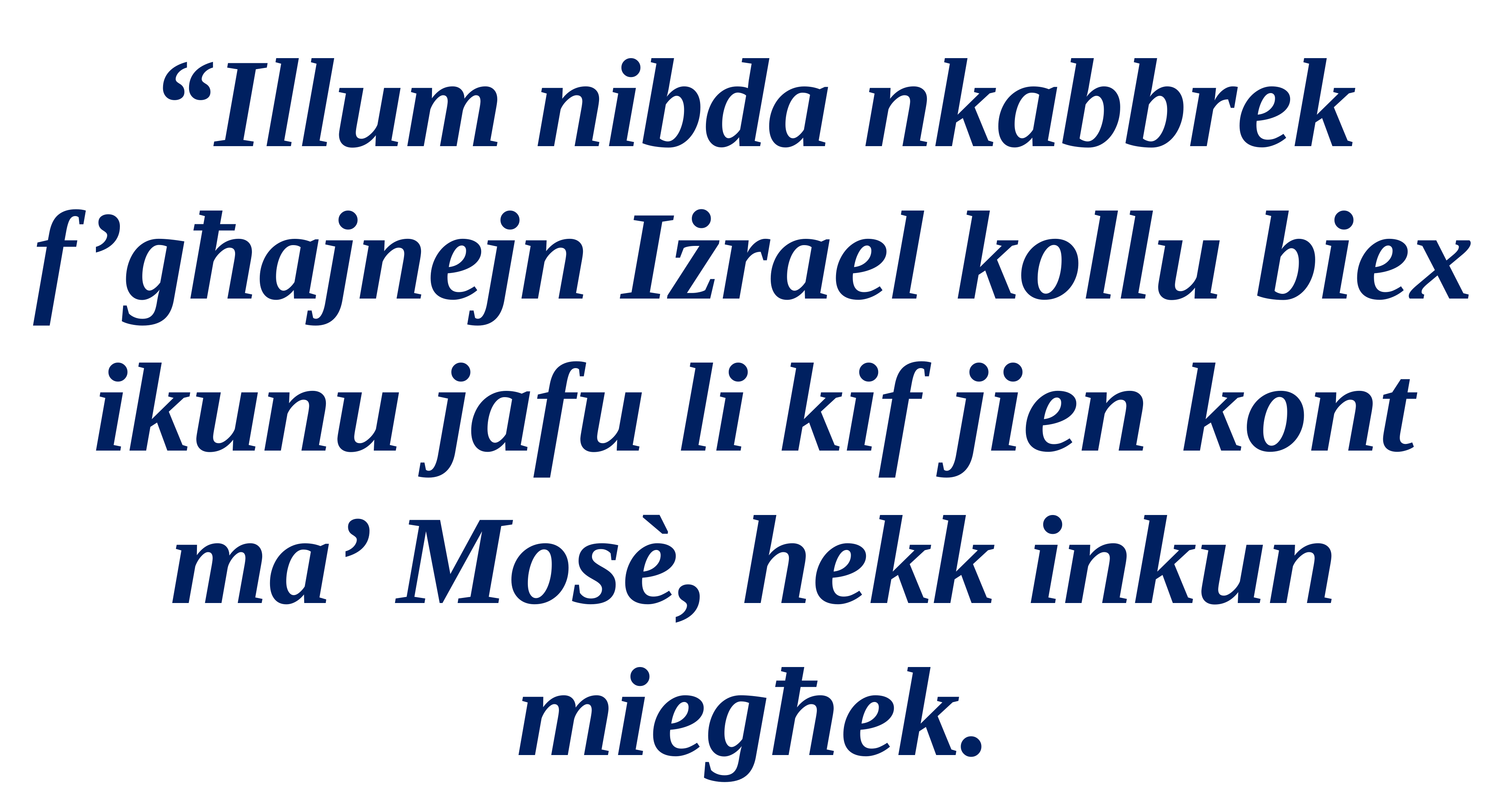

“Illum nibda nkabbrek
f’għajnejn Iżrael kollu biex ikunu jafu li kif jien kont ma’ Mosè, hekk inkun miegħek.
Salm Responsorjali
Salm Responsorjali